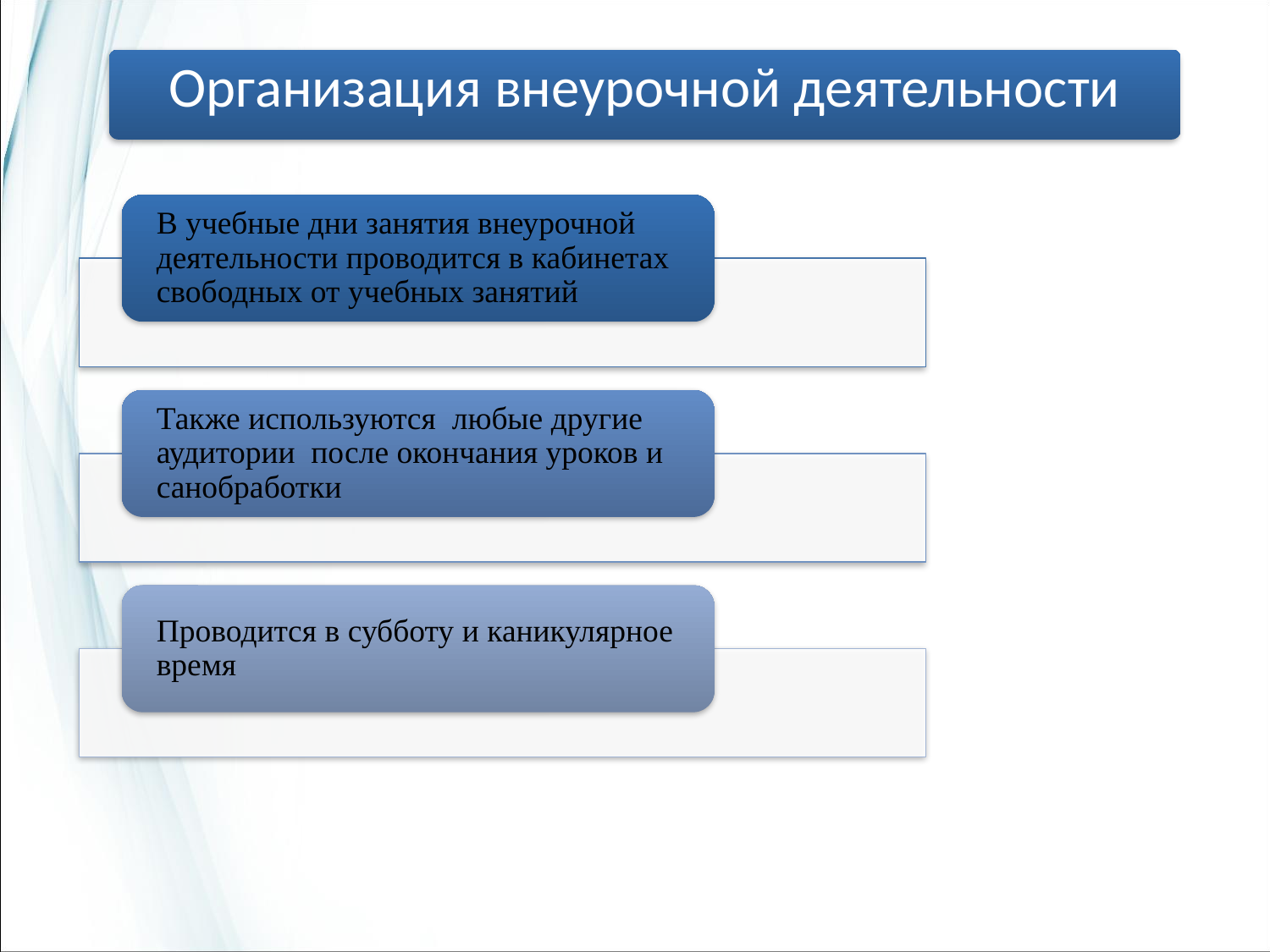

Организация внеурочной деятельности
В учебные дни занятия внеурочной деятельности проводится в кабинетах свободных от учебных занятий
Также используются  любые другие аудитории  после окончания уроков и санобработки
Проводится в субботу и каникулярное время